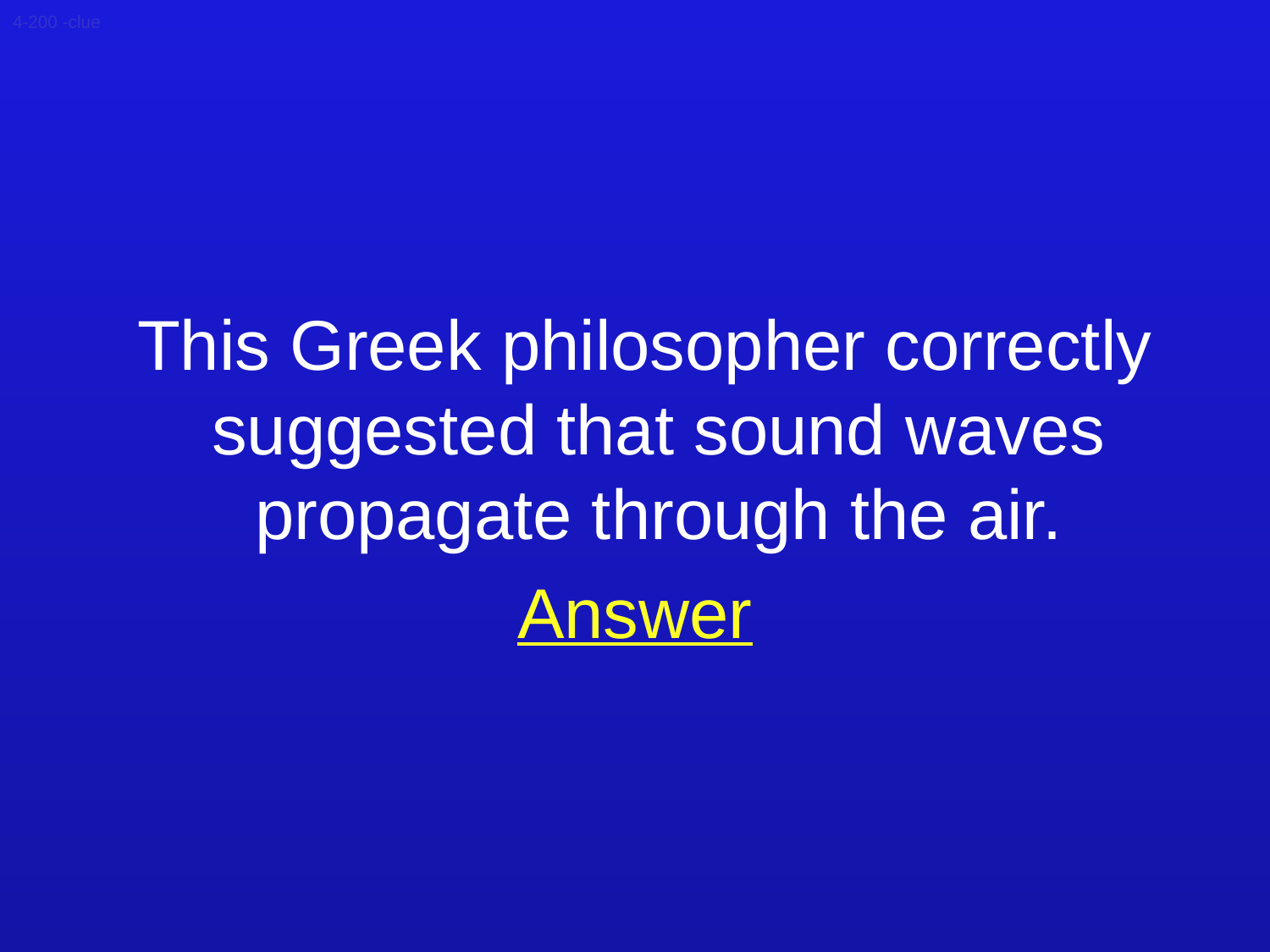

4-200 -clue
 This Greek philosopher correctly suggested that sound waves propagate through the air.
Answer